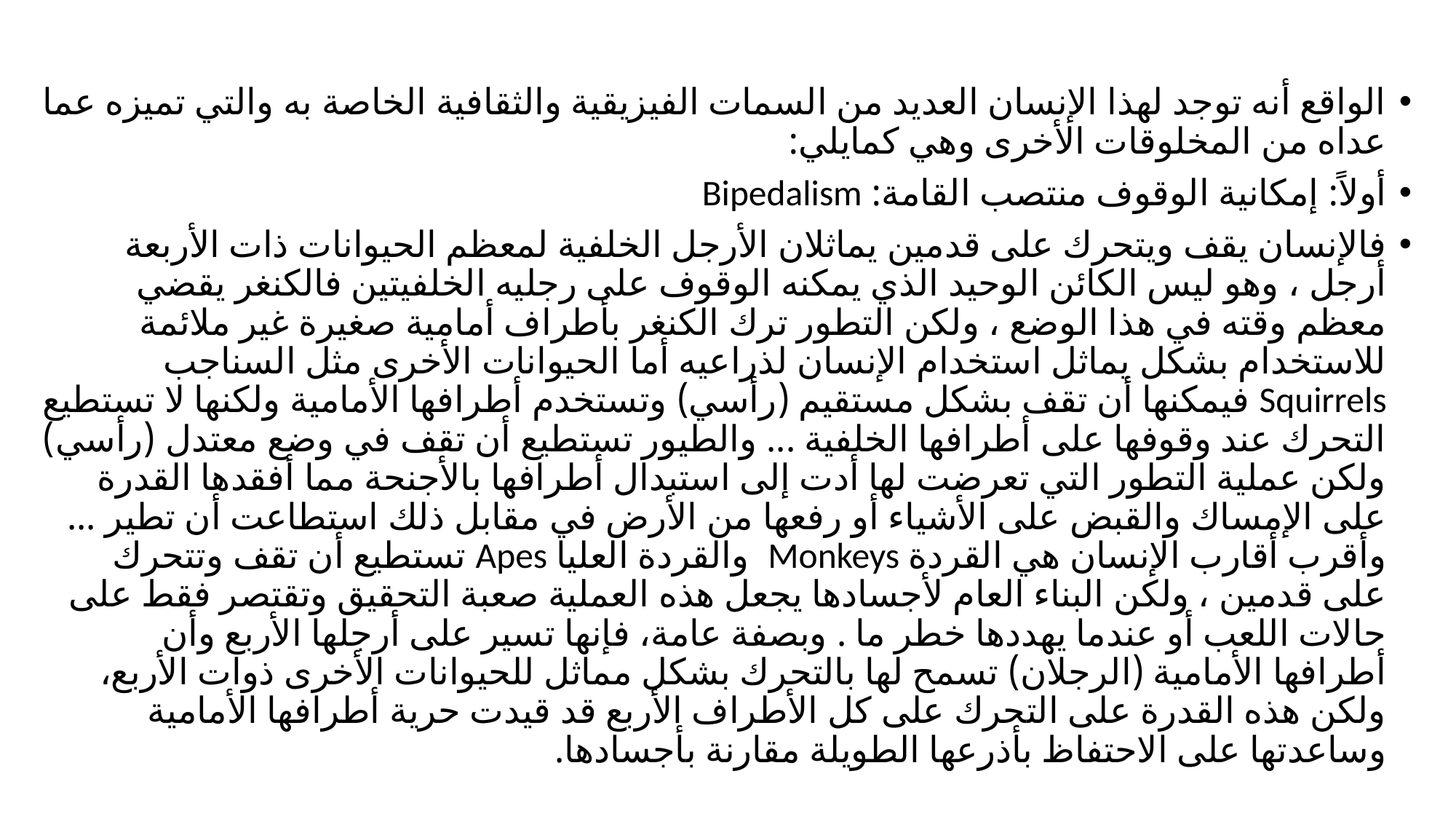

الواقع أنه توجد لهذا الإنسان العديد من السمات الفيزيقية والثقافية الخاصة به والتي تميزه عما عداه من المخلوقات الأخرى وهي كمايلي:
أولاً: إمكانية الوقوف منتصب القامة: Bipedalism
	فالإنسان يقف ويتحرك على قدمين يماثلان الأرجل الخلفية لمعظم الحيوانات ذات الأربعة أرجل ، وهو ليس الكائن الوحيد الذي يمكنه الوقوف على رجليه الخلفيتين فالكنغر يقضي معظم وقته في هذا الوضع ، ولكن التطور ترك الكنغر بأطراف أمامية صغيرة غير ملائمة للاستخدام بشكل يماثل استخدام الإنسان لذراعيه أما الحيوانات الأخرى مثل السناجب Squirrels فيمكنها أن تقف بشكل مستقيم (رأسي) وتستخدم أطرافها الأمامية ولكنها لا تستطيع التحرك عند وقوفها على أطرافها الخلفية ... والطيور تستطيع أن تقف في وضع معتدل (رأسي) ولكن عملية التطور التي تعرضت لها أدت إلى استبدال أطرافها بالأجنحة مما أفقدها القدرة على الإمساك والقبض على الأشياء أو رفعها من الأرض في مقابل ذلك استطاعت أن تطير ... وأقرب أقارب الإنسان هي القردة Monkeys  والقردة العليا Apes تستطيع أن تقف وتتحرك على قدمين ، ولكن البناء العام لأجسادها يجعل هذه العملية صعبة التحقيق وتقتصر فقط على حالات اللعب أو عندما يهددها خطر ما . وبصفة عامة، فإنها تسير على أرجلها الأربع وأن أطرافها الأمامية (الرجلان) تسمح لها بالتحرك بشكل مماثل للحيوانات الأخرى ذوات الأربع، ولكن هذه القدرة على التحرك على كل الأطراف الأربع قد قيدت حرية أطرافها الأمامية وساعدتها على الاحتفاظ بأذرعها الطويلة مقارنة بأجسادها.